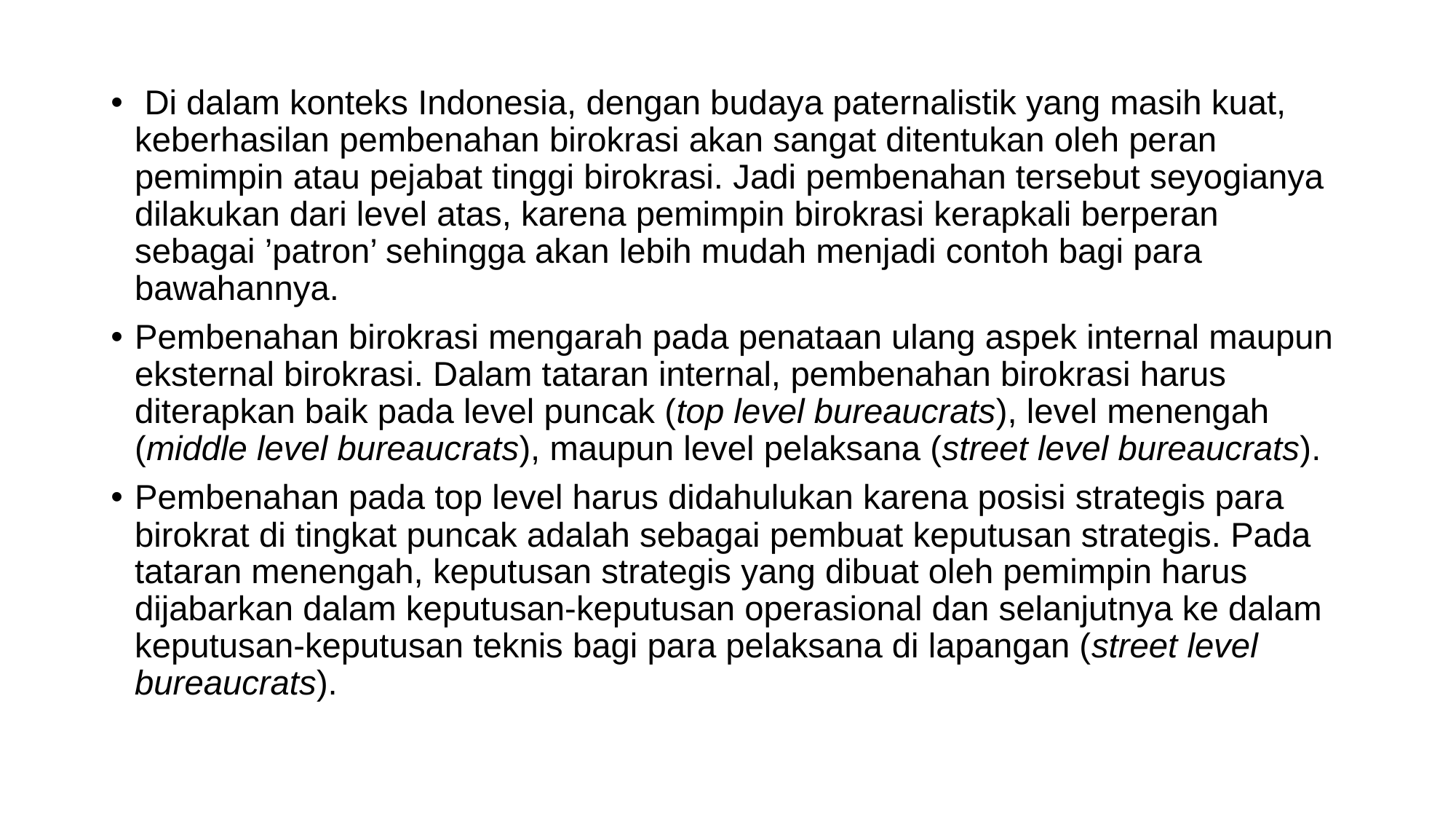

#
 Di dalam konteks Indonesia, dengan budaya paternalistik yang masih kuat, keberhasilan pembenahan birokrasi akan sangat ditentukan oleh peran pemimpin atau pejabat tinggi birokrasi. Jadi pembenahan tersebut seyogianya dilakukan dari level atas, karena pemimpin birokrasi kerapkali berperan sebagai ’patron’ sehingga akan lebih mudah menjadi contoh bagi para bawahannya.
Pembenahan birokrasi mengarah pada penataan ulang aspek internal maupun eksternal birokrasi. Dalam tataran internal, pembenahan birokrasi harus diterapkan baik pada level puncak (top level bureaucrats), level menengah (middle level bureaucrats), maupun level pelaksana (street level bureaucrats).
Pembenahan pada top level harus didahulukan karena posisi strategis para birokrat di tingkat puncak adalah sebagai pembuat keputusan strategis. Pada tataran menengah, keputusan strategis yang dibuat oleh pemimpin harus dijabarkan dalam keputusan-keputusan operasional dan selanjutnya ke dalam keputusan-keputusan teknis bagi para pelaksana di lapangan (street level bureaucrats).